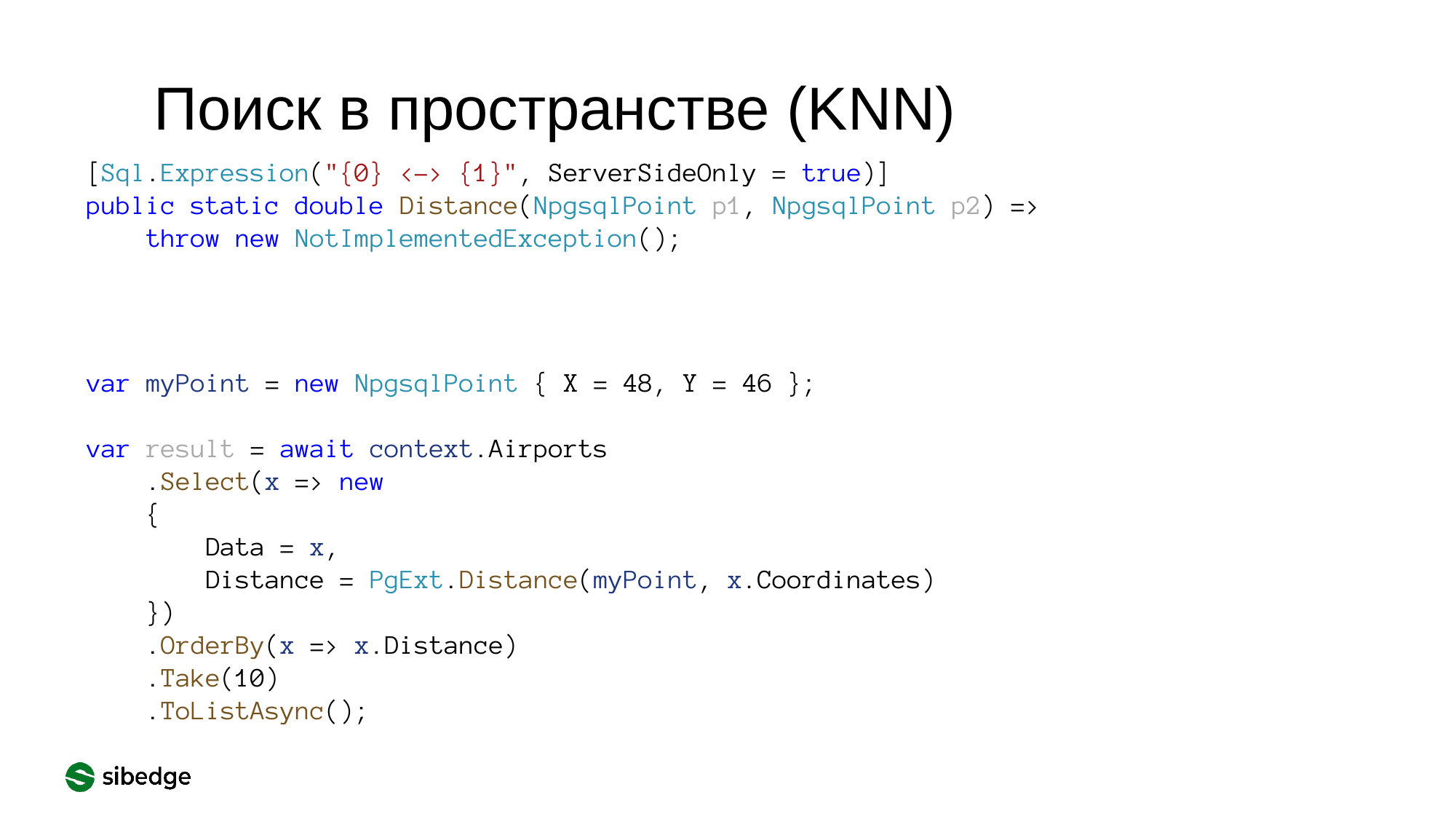

Поиск в пространстве (KNN)
[Sql.Expression("{0} <-> {1}", ServerSideOnly = true)]
public static double Distance(NpgsqlPoint p1, NpgsqlPoint p2) =>
    throw new NotImplementedException();
var myPoint = new NpgsqlPoint { X = 48, Y = 46 };
var result = await context.Airports
    .Select(x => new
    {
        Data = x,
        Distance = PgExt.Distance(myPoint, x.Coordinates)
    })
    .OrderBy(x => x.Distance)
    .Take(10)
    .ToListAsync();